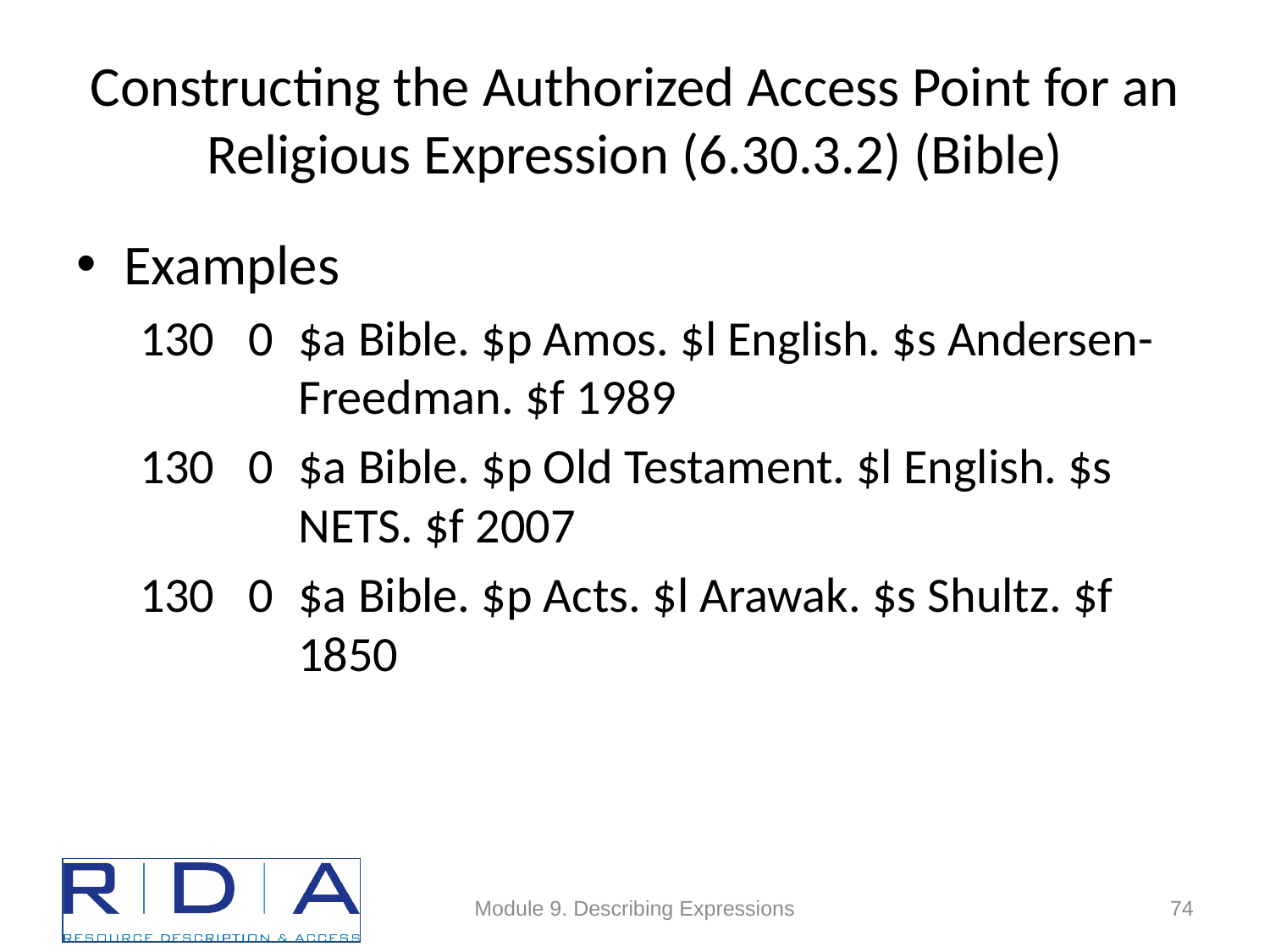

# Constructing the Authorized Access Point for an Religious Expression (6.30.3.2) (Bible)
Examples
130   0	$a Bible. $p Amos. $l English. $s Andersen-Freedman. $f 1989
130   0	$a Bible. $p Old Testament. $l English. $s NETS. $f 2007
130   0	$a Bible. $p Acts. $l Arawak. $s Shultz. $f 1850
Module 9. Describing Expressions
74